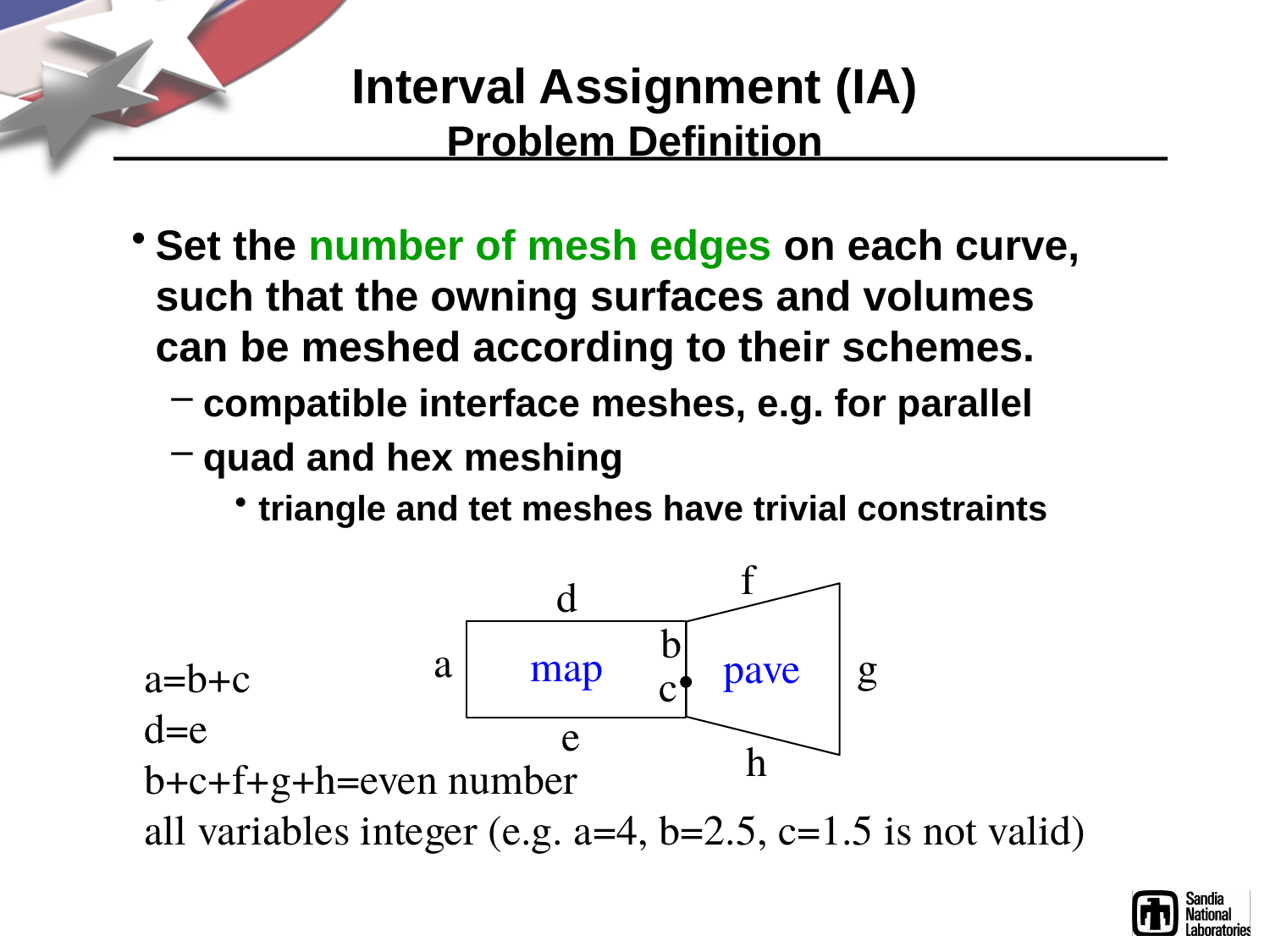

# Interval Assignment (IA) Problem Definition
Set the number of mesh edges on each curve,
such that the owning surfaces and volumes
can be meshed according to their schemes.
compatible interface meshes, e.g. for parallel
quad and hex meshing
triangle and tet meshes have trivial constraints
f
d

b

a
map
g
pave
a=b+c
d=e
b+c+f+g+h=even number
all variables integer (e.g. a=4, b=2.5, c=1.5 is not valid)
c

e
h